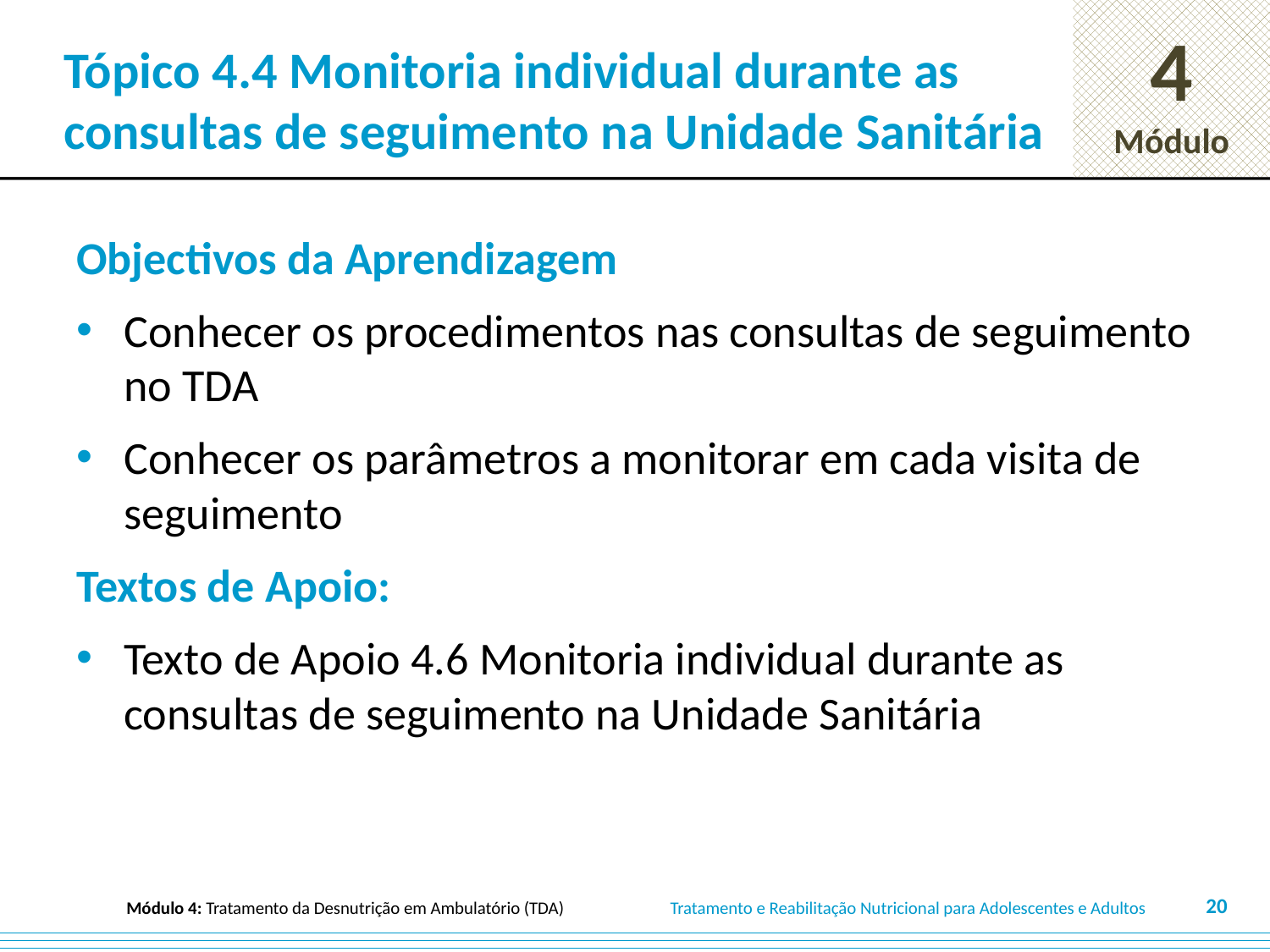

# Tópico 4.4 Monitoria individual durante as consultas de seguimento na Unidade Sanitária
Objectivos da Aprendizagem
Conhecer os procedimentos nas consultas de seguimento no TDA
Conhecer os parâmetros a monitorar em cada visita de seguimento
Textos de Apoio:
Texto de Apoio 4.6 Monitoria individual durante as consultas de seguimento na Unidade Sanitária

20